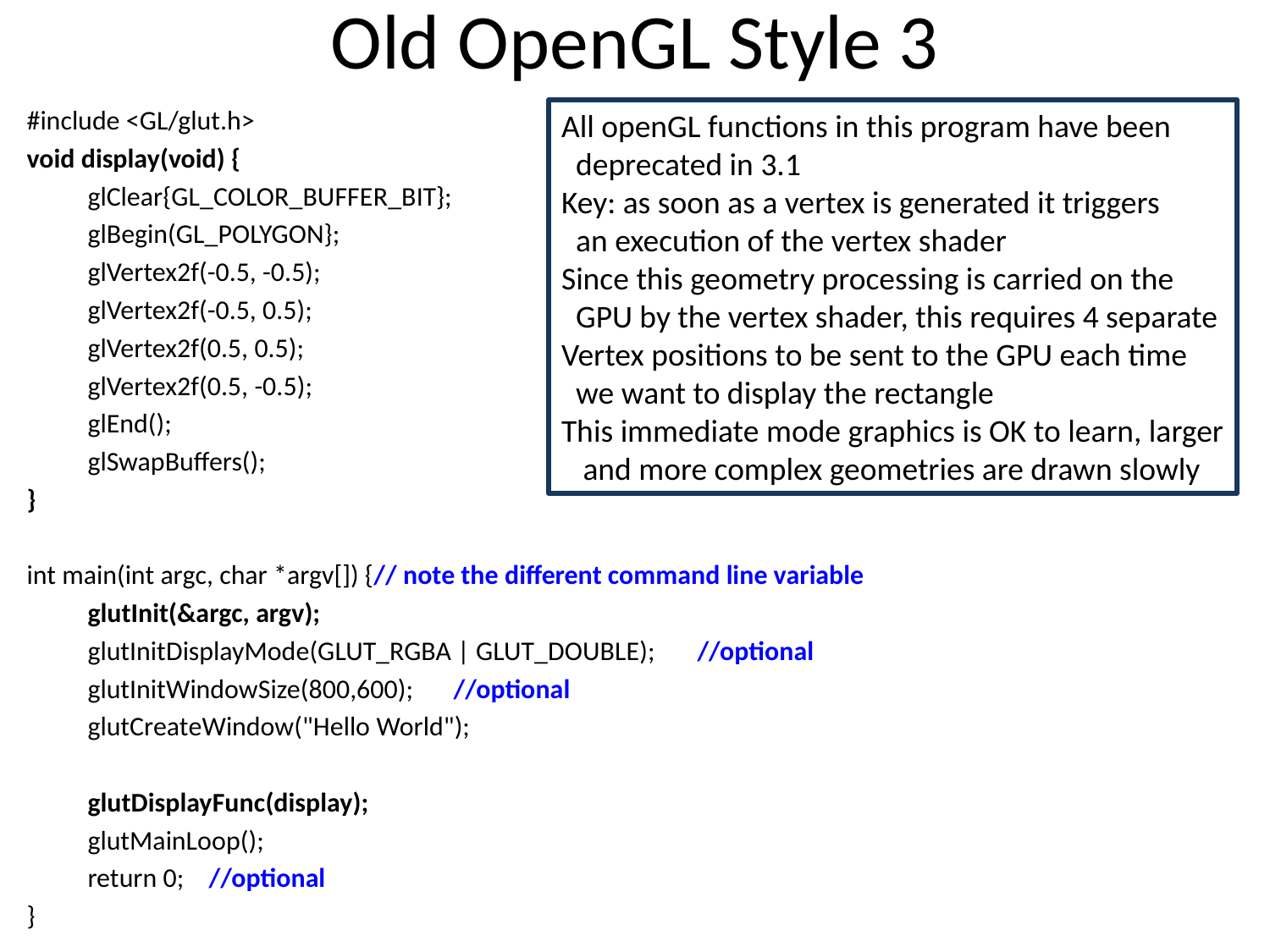

# Old OpenGL Style 3
#include <GL/glut.h>
void display(void) {
	glClear{GL_COLOR_BUFFER_BIT};
	glBegin(GL_POLYGON};
		glVertex2f(-0.5, -0.5);
		glVertex2f(-0.5, 0.5);
		glVertex2f(0.5, 0.5);
		glVertex2f(0.5, -0.5);
	glEnd();
	glSwapBuffers();
}

int main(int argc, char *argv[]) {// note the different command line variable
	glutInit(&argc, argv);
	glutInitDisplayMode(GLUT_RGBA | GLUT_DOUBLE); 	//optional
	glutInitWindowSize(800,600);	//optional
	glutCreateWindow("Hello World");

	glutDisplayFunc(display);
	glutMainLoop();
	return 0;    //optional
}
All openGL functions in this program have been
  deprecated in 3.1
Key: as soon as a vertex is generated it triggers
  an execution of the vertex shader
Since this geometry processing is carried on the
  GPU by the vertex shader, this requires 4 separate
Vertex positions to be sent to the GPU each time
  we want to display the rectangle
This immediate mode graphics is OK to learn, larger
   and more complex geometries are drawn slowly